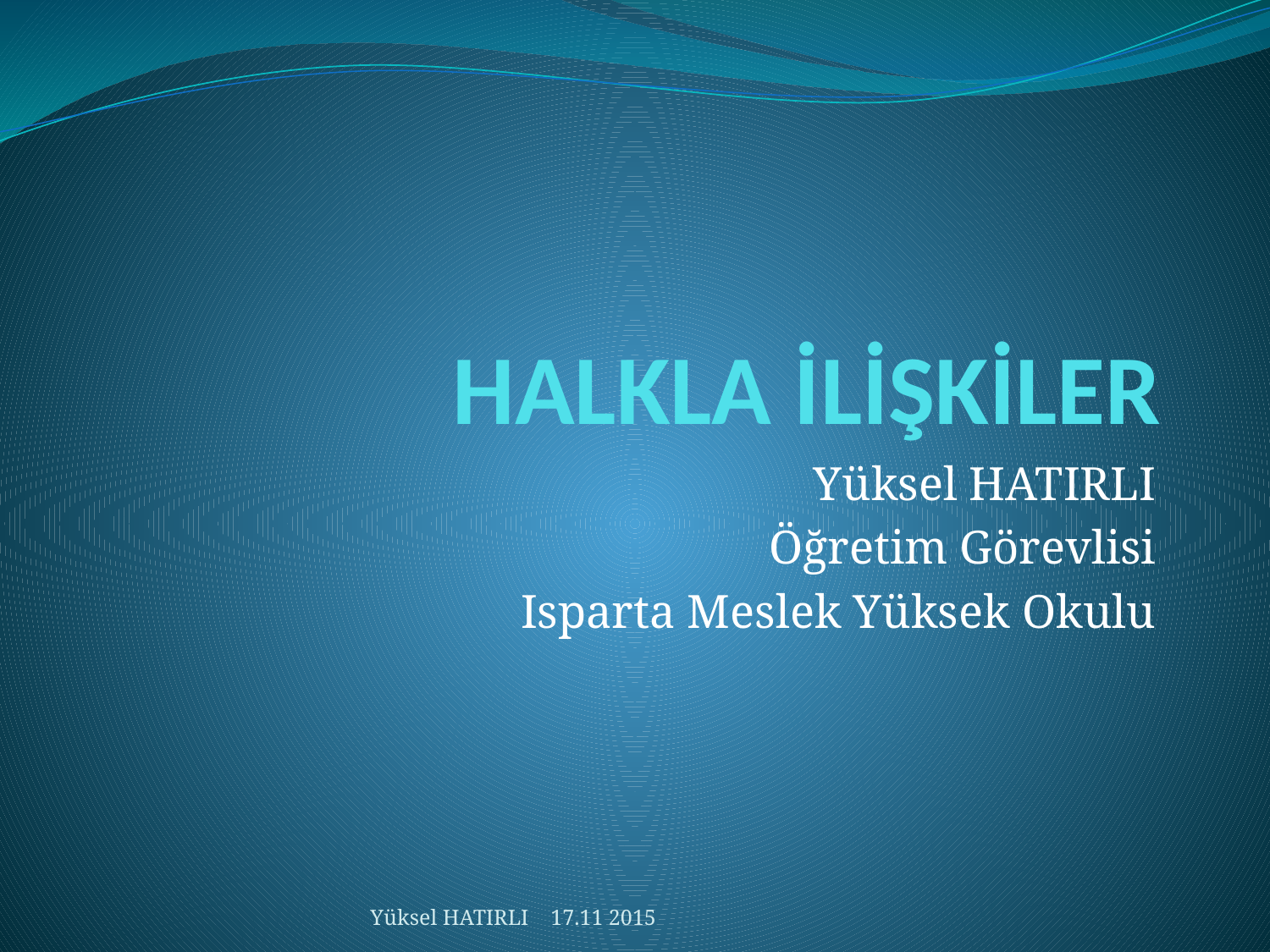

# HALKLA İLİŞKİLER
Yüksel HATIRLI
Öğretim Görevlisi
Isparta Meslek Yüksek Okulu
Yüksel HATIRLI    17.11 2015